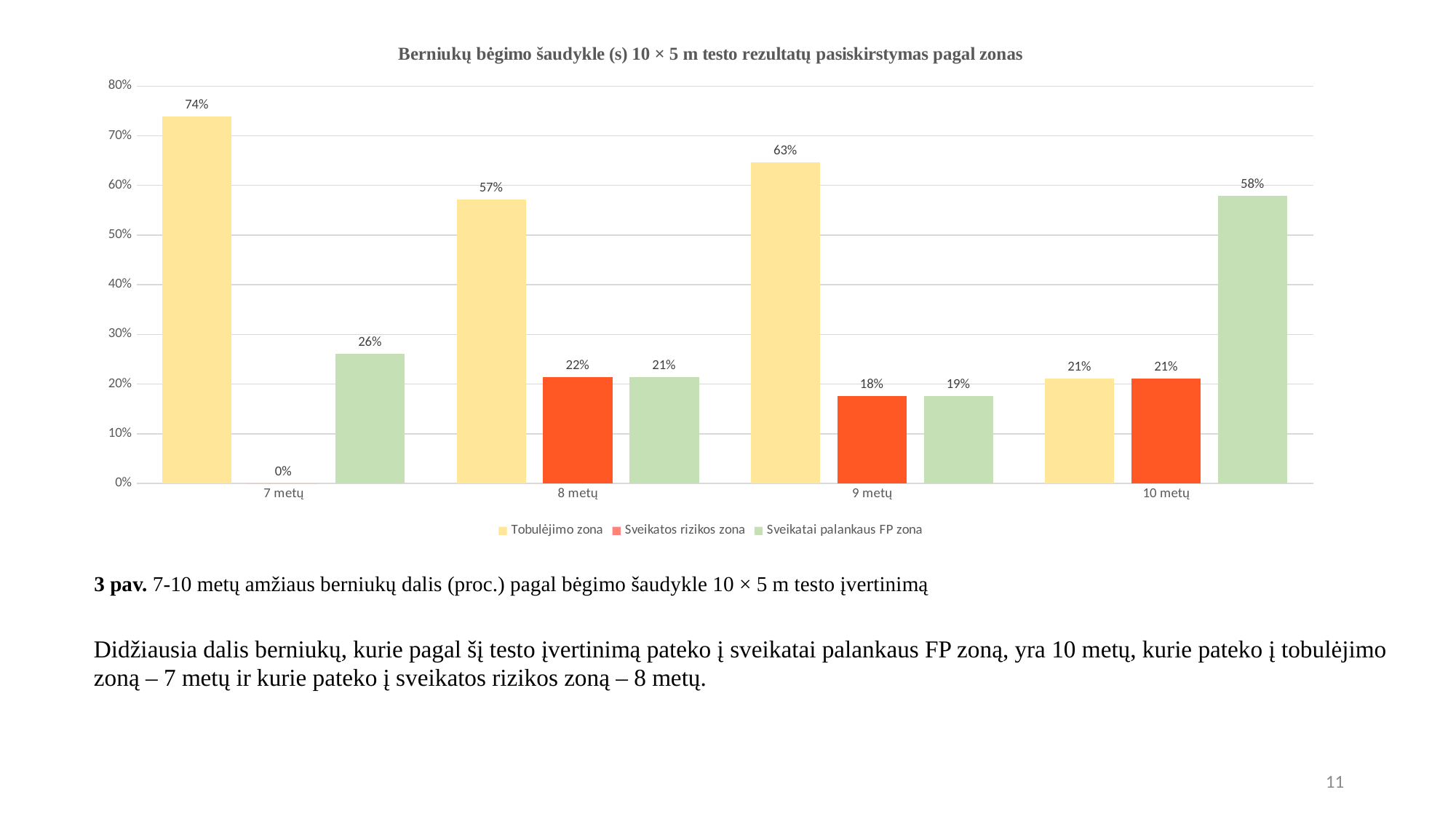

### Chart: Berniukų bėgimo šaudykle (s) 10 × 5 m testo rezultatų pasiskirstymas pagal zonas

| Category | Tobulėjimo zona | Sveikatos rizikos zona | Sveikatai palankaus FP zona |
|---|---|---|---|
| 7 metų | 0.7391304347826086 | 0.0 | 0.2608695652173913 |
| 8 metų | 0.5714285714285714 | 0.21428571428571427 | 0.21428571428571427 |
| 9 metų | 0.6470588235294118 | 0.17647058823529413 | 0.17647058823529413 |
| 10 metų | 0.21052631578947367 | 0.21052631578947367 | 0.5789473684210527 |
# 3 pav. 7-10 metų amžiaus berniukų dalis (proc.) pagal bėgimo šaudykle 10 × 5 m testo įvertinimą
Didžiausia dalis berniukų, kurie pagal šį testo įvertinimą pateko į sveikatai palankaus FP zoną, yra 10 metų, kurie pateko į tobulėjimo zoną – 7 metų ir kurie pateko į sveikatos rizikos zoną – 8 metų.

11